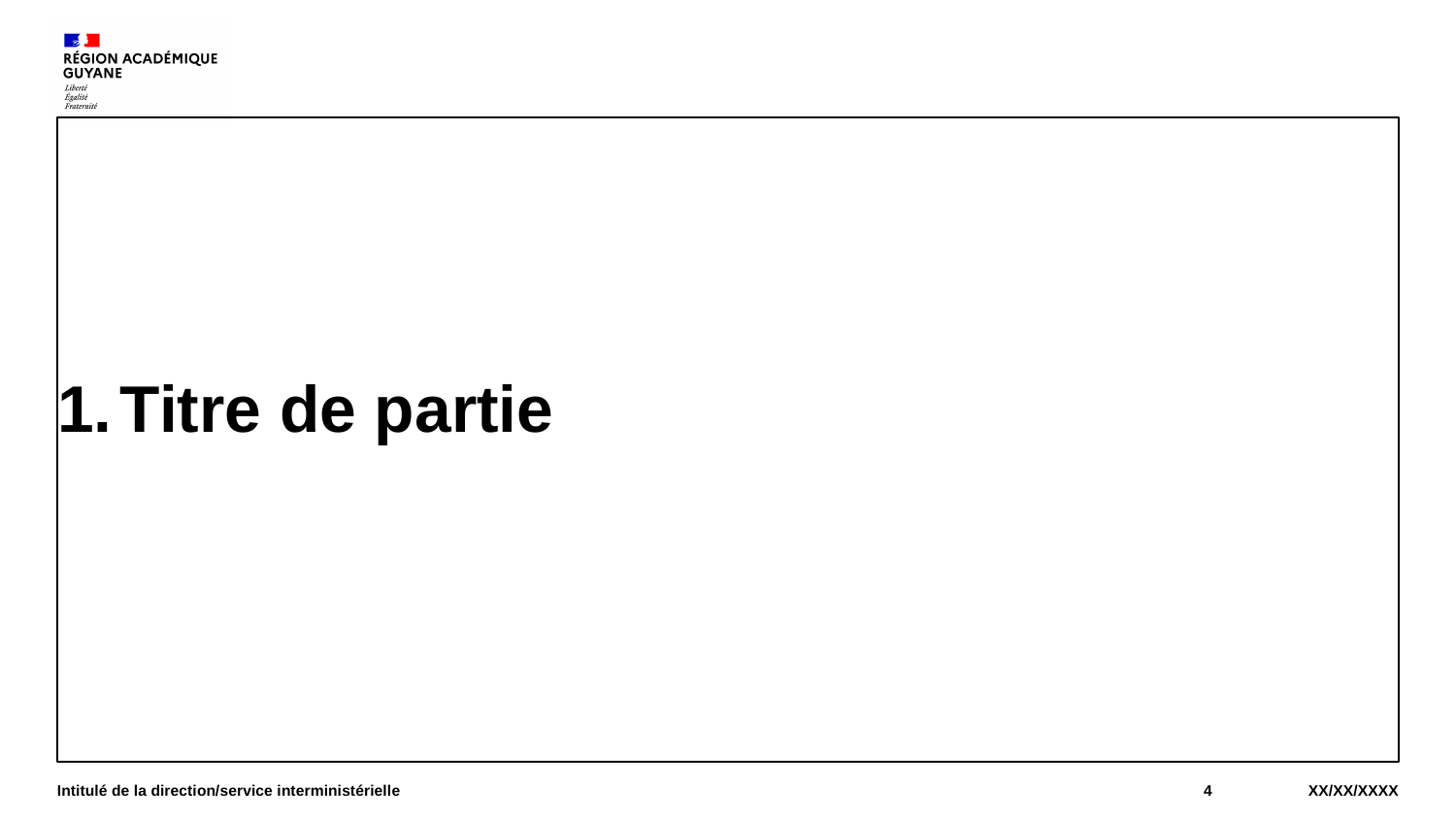

Titre de partie
Intitulé de la direction/service interministérielle
4
XX/XX/XXXX